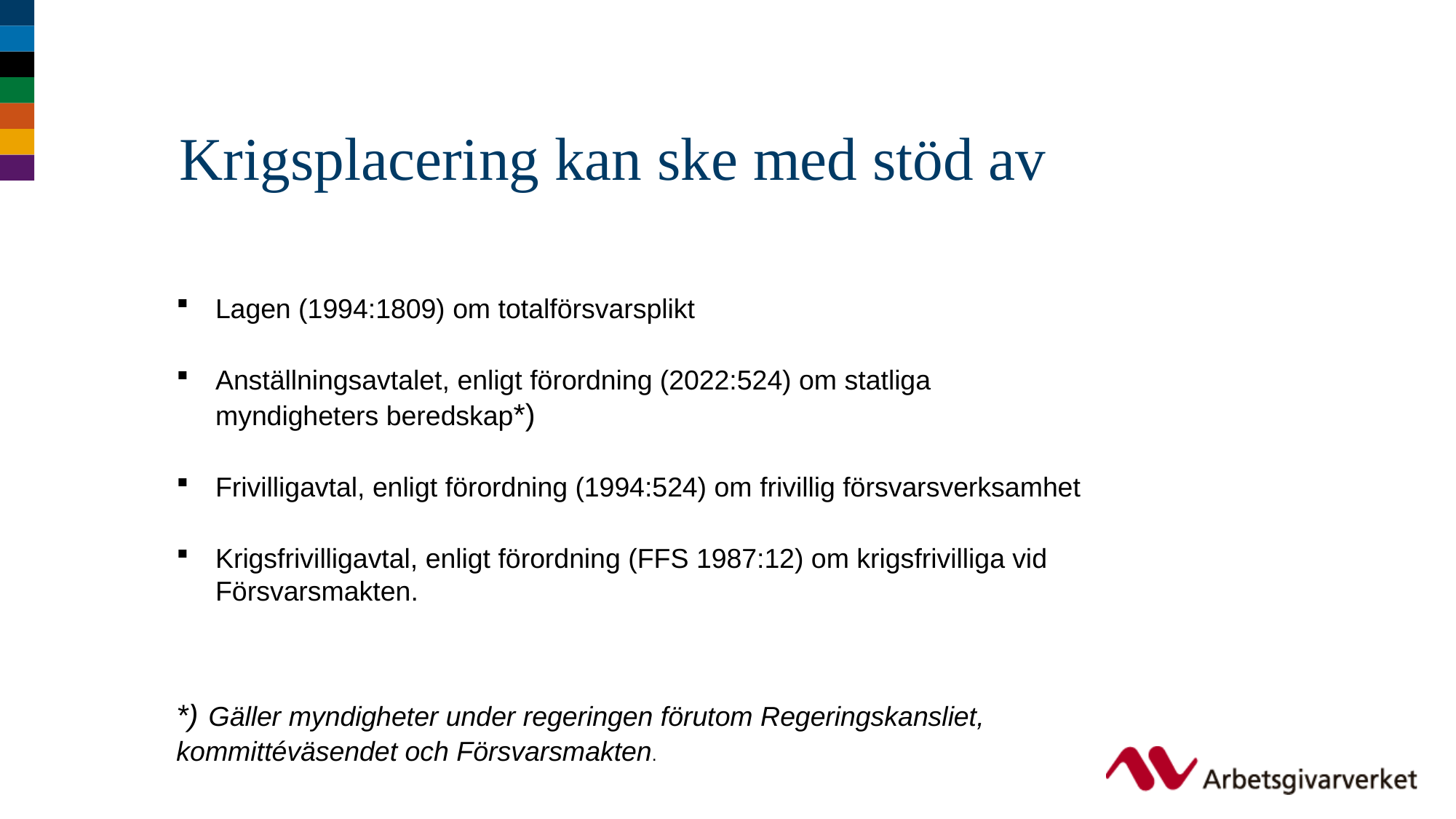

# Krigsplacering kan ske med stöd av
Lagen (1994:1809) om totalförsvarsplikt
Anställningsavtalet, enligt förordning (2022:524) om statliga myndigheters beredskap*)
Frivilligavtal, enligt förordning (1994:524) om frivillig försvarsverksamhet
Krigsfrivilligavtal, enligt förordning (FFS 1987:12) om krigsfrivilliga vid Försvarsmakten.

*) Gäller myndigheter under regeringen förutom Regeringskansliet, kommittéväsendet och Försvarsmakten.